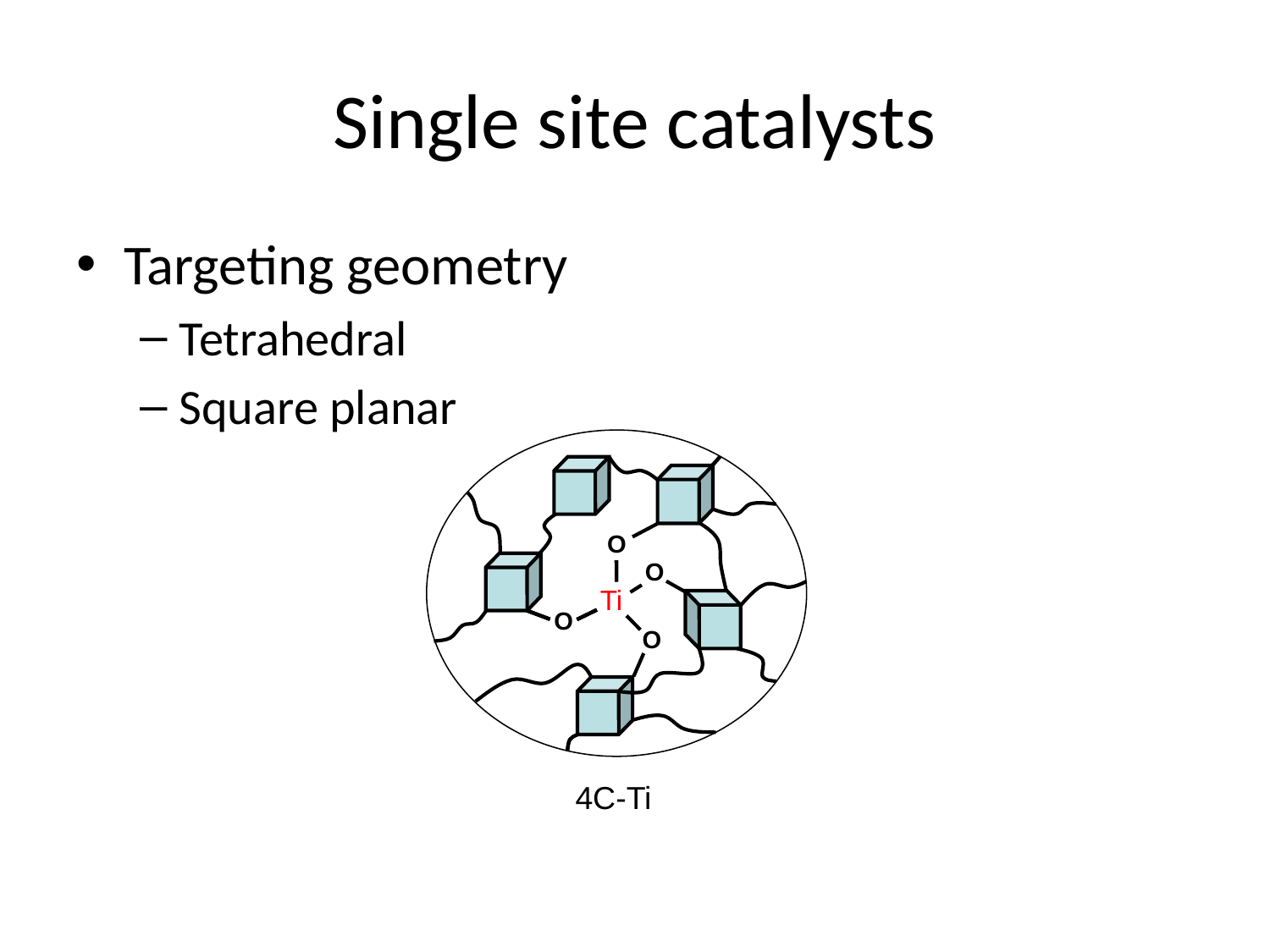

# Single site catalysts
Targeting geometry
Tetrahedral
Square planar

O

O

Ti

O

O

4C-Ti